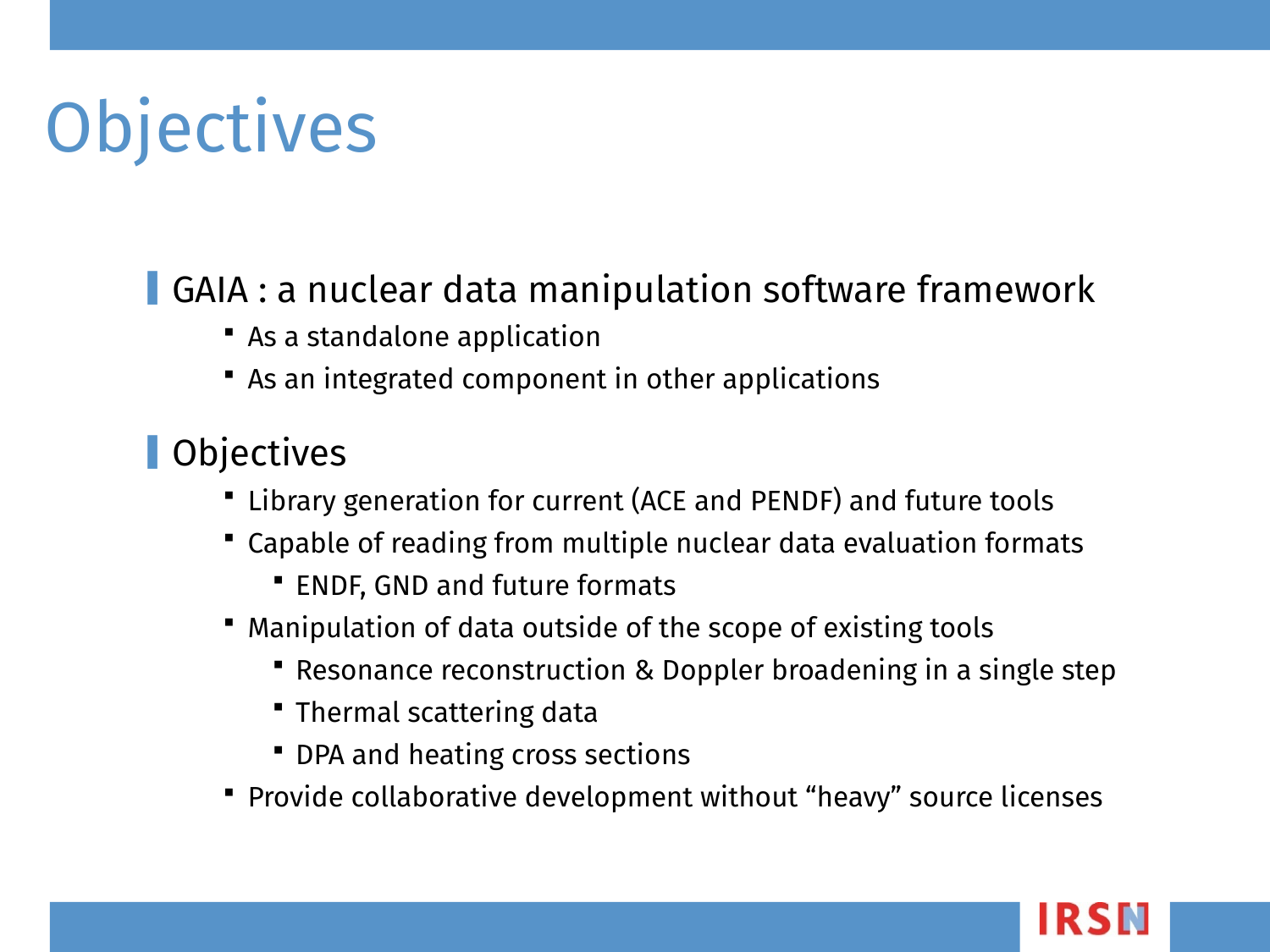

# Objectives
GAIA : a nuclear data manipulation software framework
As a standalone application
As an integrated component in other applications
Objectives
Library generation for current (ACE and PENDF) and future tools
Capable of reading from multiple nuclear data evaluation formats
ENDF, GND and future formats
Manipulation of data outside of the scope of existing tools
Resonance reconstruction & Doppler broadening in a single step
Thermal scattering data
DPA and heating cross sections
Provide collaborative development without “heavy” source licenses